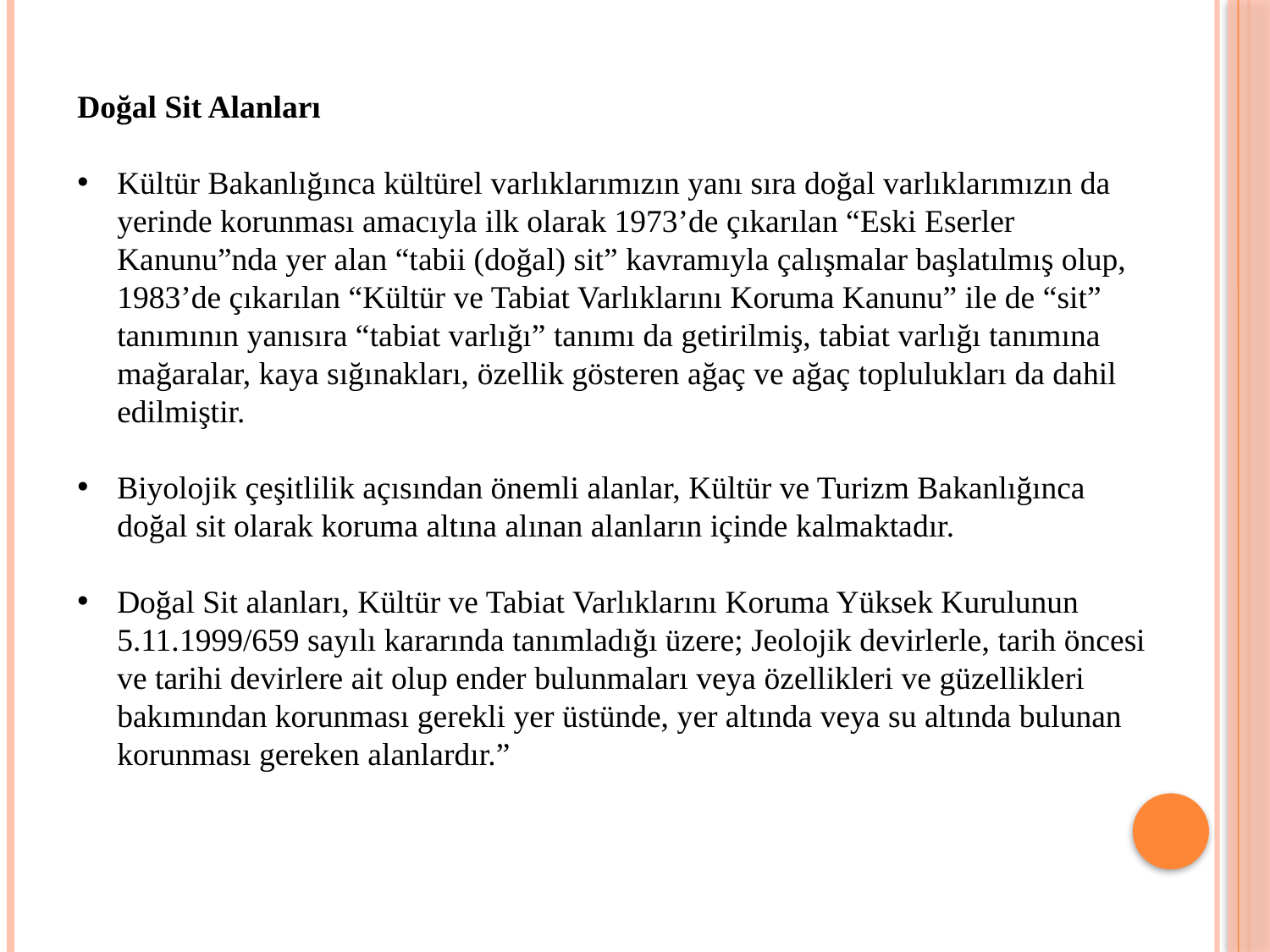

Doğal Sit Alanları

Kültür Bakanlığınca kültürel varlıklarımızın yanı sıra doğal varlıklarımızın da yerinde korunması amacıyla ilk olarak 1973’de çıkarılan “Eski Eserler Kanunu”nda yer alan “tabii (doğal) sit” kavramıyla çalışmalar başlatılmış olup, 1983’de çıkarılan “Kültür ve Tabiat Varlıklarını Koruma Kanunu” ile de “sit” tanımının yanısıra “tabiat varlığı” tanımı da getirilmiş, tabiat varlığı tanımına mağaralar, kaya sığınakları, özellik gösteren ağaç ve ağaç toplulukları da dahil edilmiştir.

Biyolojik çeşitlilik açısından önemli alanlar, Kültür ve Turizm Bakanlığınca doğal sit olarak koruma altına alınan alanların içinde kalmaktadır.

Doğal Sit alanları, Kültür ve Tabiat Varlıklarını Koruma Yüksek Kurulunun 5.11.1999/659 sayılı kararında tanımladığı üzere; Jeolojik devirlerle, tarih öncesi ve tarihi devirlere ait olup ender bulunmaları veya özellikleri ve güzellikleri bakımından korunması gerekli yer üstünde, yer altında veya su altında bulunan korunması gereken alanlardır.”